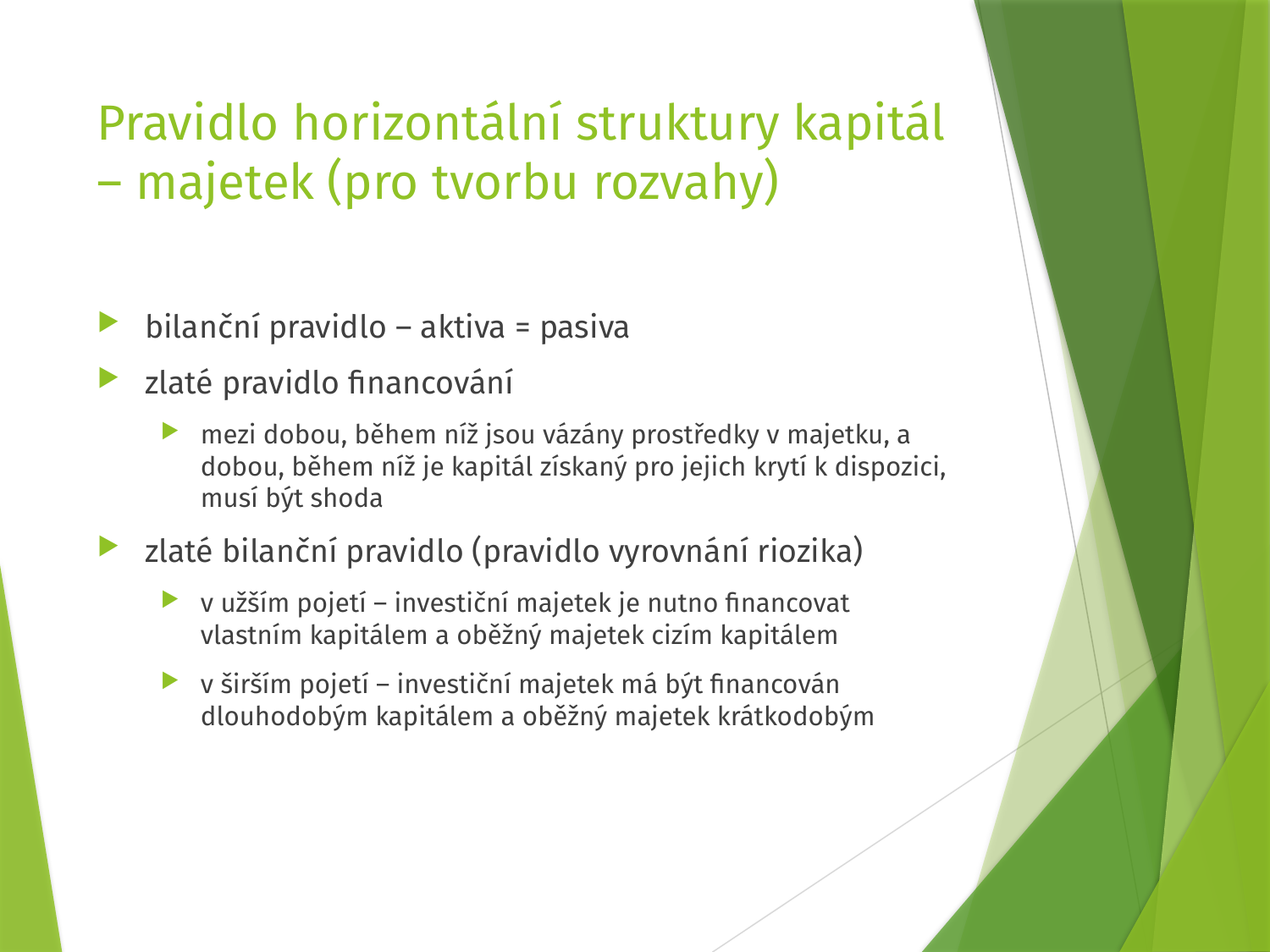

# Pravidlo horizontální struktury kapitál – majetek (pro tvorbu rozvahy)
bilanční pravidlo – aktiva = pasiva
zlaté pravidlo financování
mezi dobou, během níž jsou vázány prostředky v majetku, a dobou, během níž je kapitál získaný pro jejich krytí k dispozici, musí být shoda
zlaté bilanční pravidlo (pravidlo vyrovnání riozika)
v užším pojetí – investiční majetek je nutno financovat vlastním kapitálem a oběžný majetek cizím kapitálem
v širším pojetí – investiční majetek má být financován dlouhodobým kapitálem a oběžný majetek krátkodobým